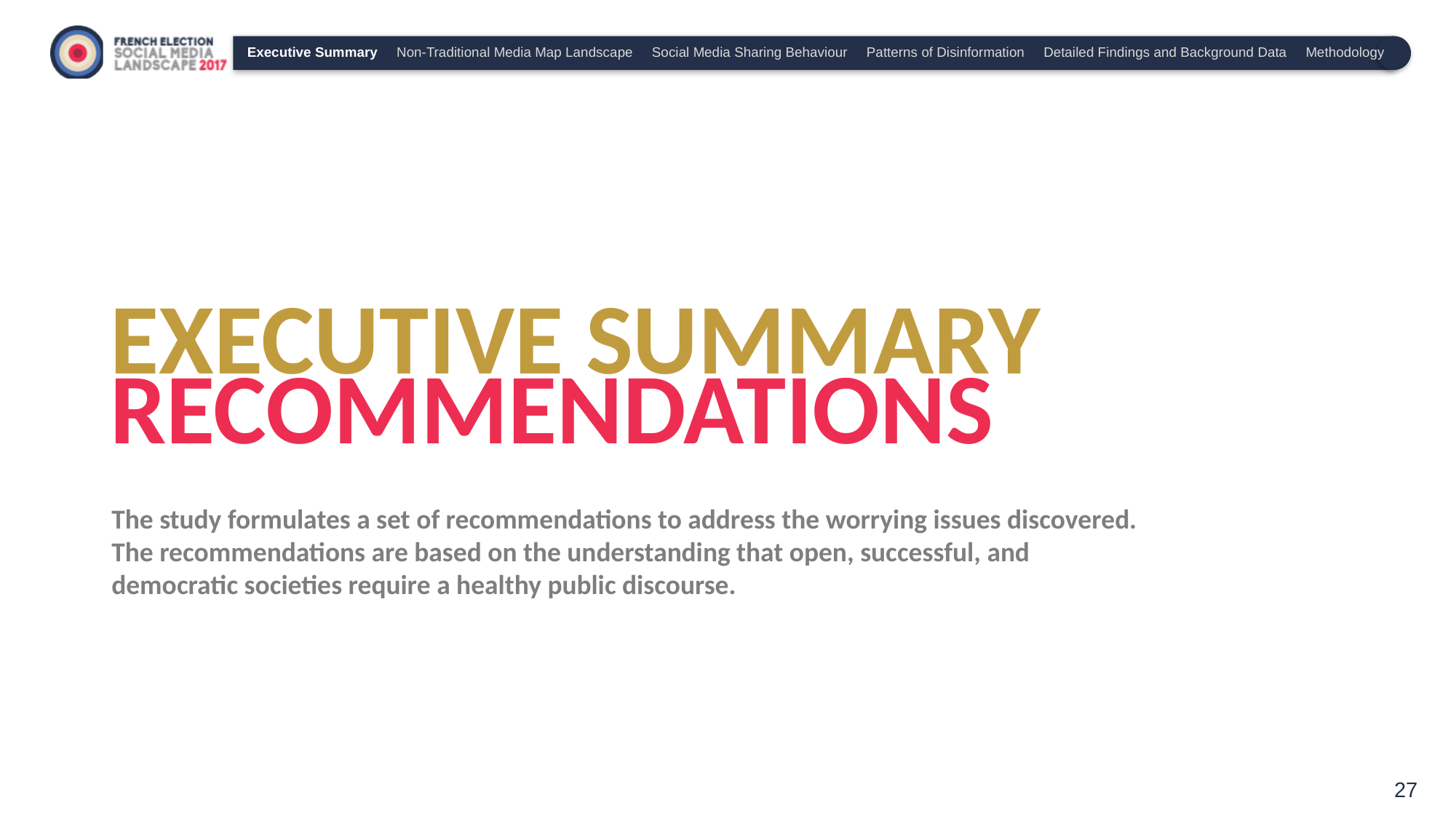

Executive Summary     Non-Traditional Media Map Landscape     Social Media Sharing Behaviour     Patterns of Disinformation     Detailed Findings and Background Data     Methodology
# EXECUTIVE SUMMARY RECOMMENDATIONS
The study formulates a set of recommendations to address the worrying issues discovered. The recommendations are based on the understanding that open, successful, and democratic societies require a healthy public discourse.